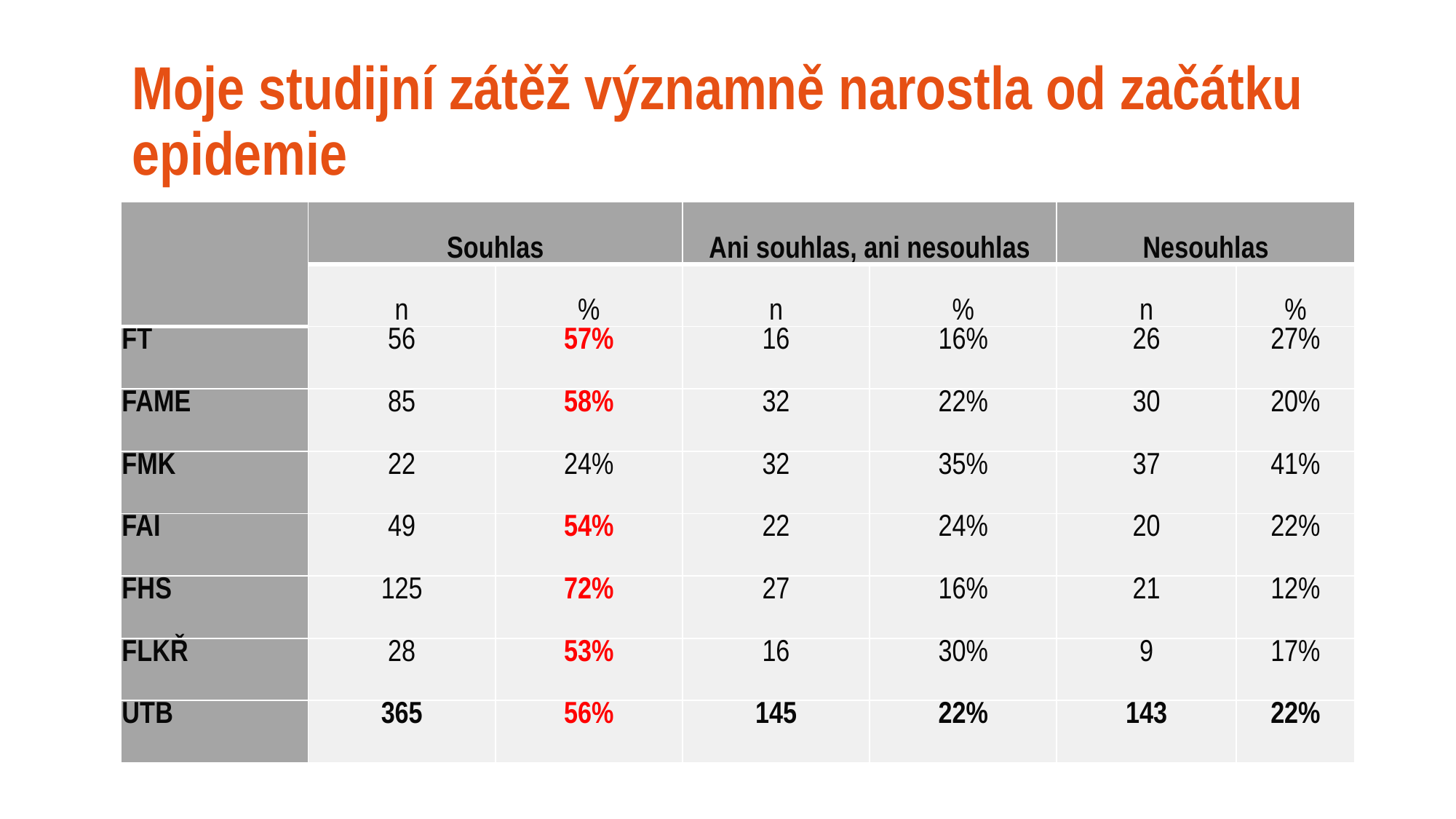

# Moje studijní zátěž významně narostla od začátku epidemie
|  | Souhlas |  | Ani souhlas, ani nesouhlas |  | Nesouhlas |  |
| --- | --- | --- | --- | --- | --- | --- |
|  | n | % | n | % | n | % |
| FT | 56 | 57% | 16 | 16% | 26 | 27% |
| FAME | 85 | 58% | 32 | 22% | 30 | 20% |
| FMK | 22 | 24% | 32 | 35% | 37 | 41% |
| FAI | 49 | 54% | 22 | 24% | 20 | 22% |
| FHS | 125 | 72% | 27 | 16% | 21 | 12% |
| FLKŘ | 28 | 53% | 16 | 30% | 9 | 17% |
| UTB | 365 | 56% | 145 | 22% | 143 | 22% |